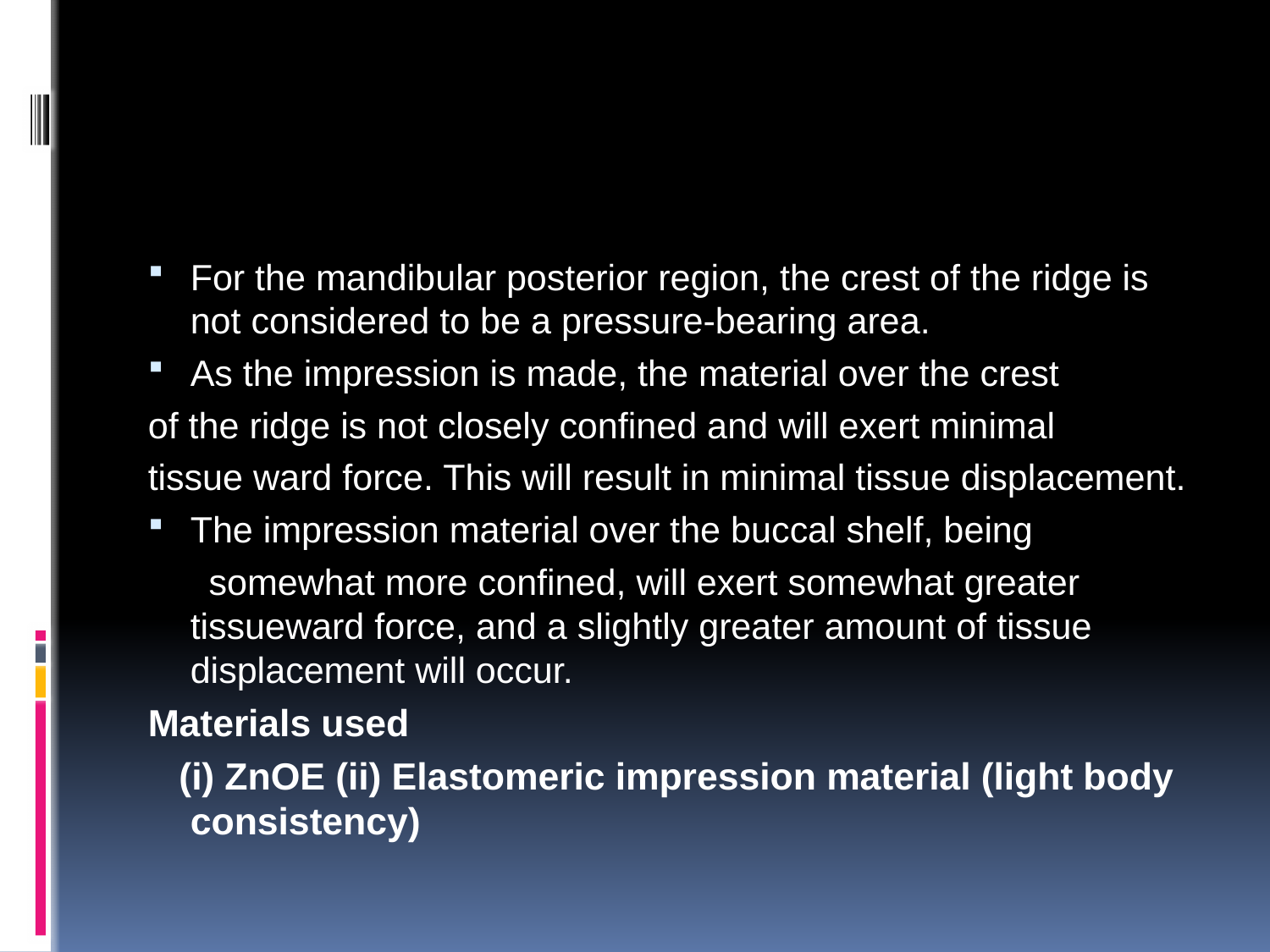

#
For the mandibular posterior region, the crest of the ridge is not considered to be a pressure-bearing area.
As the impression is made, the material over the crest
of the ridge is not closely confined and will exert minimal
tissue ward force. This will result in minimal tissue displacement.
The impression material over the buccal shelf, being
      somewhat more confined, will exert somewhat greater tissueward force, and a slightly greater amount of tissue displacement will occur.
Materials used
   (i) ZnOE (ii) Elastomeric impression material (light body consistency)